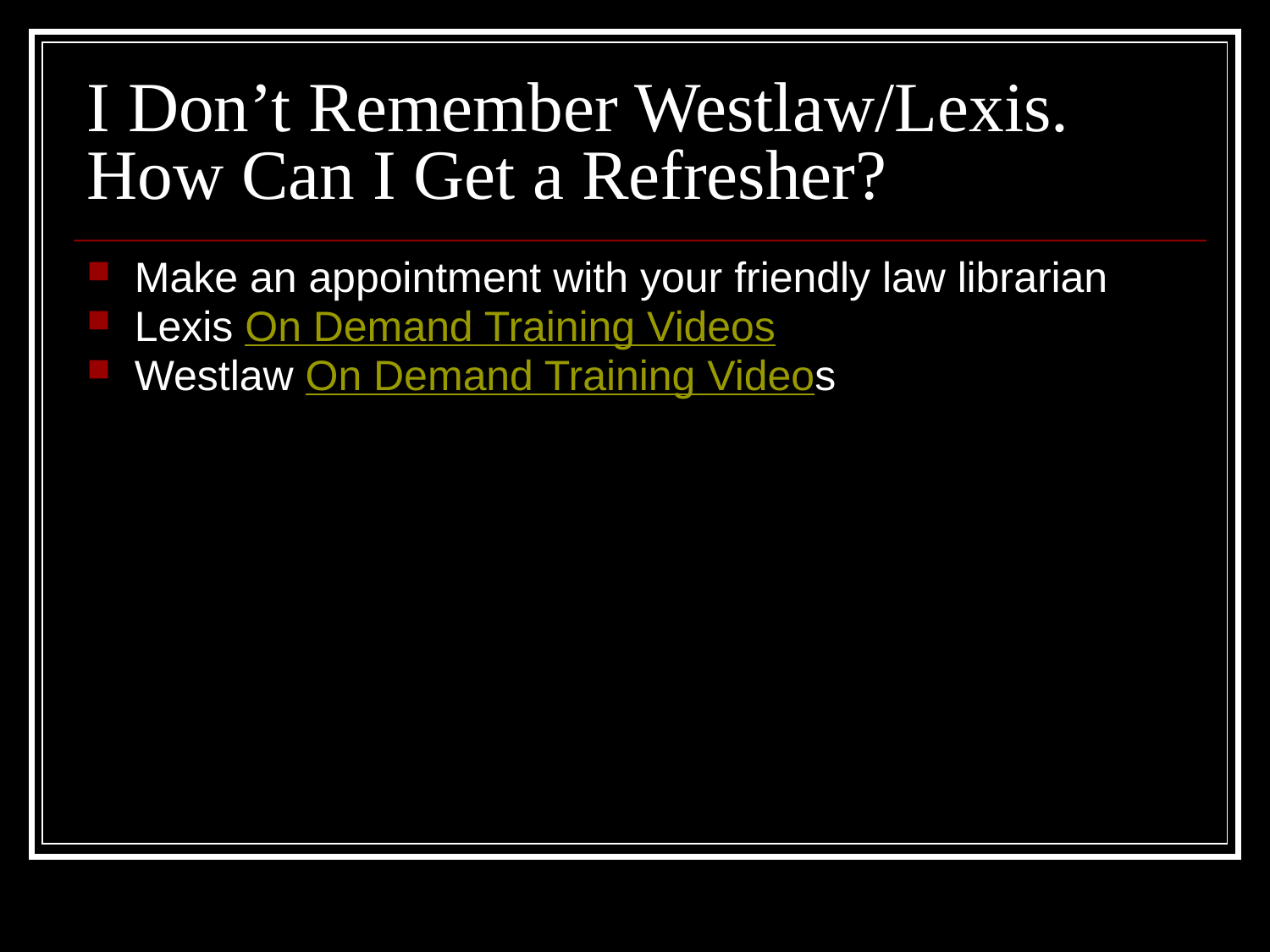

# I Don’t Remember Westlaw/Lexis.  How Can I Get a Refresher?
Make an appointment with your friendly law librarian
Lexis On Demand Training Videos
Westlaw On Demand Training Videos